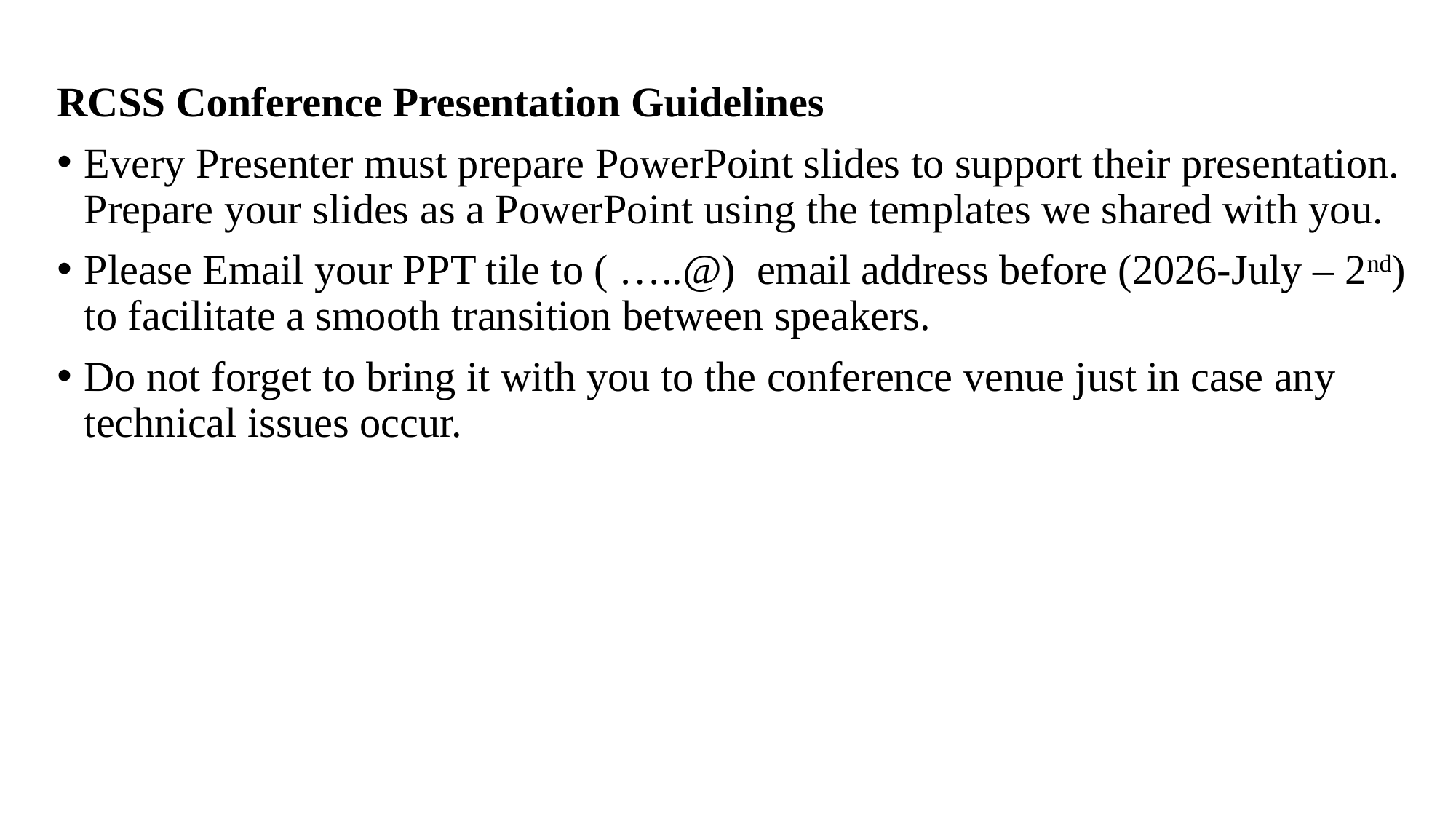

RCSS Conference Presentation Guidelines
Every Presenter must prepare PowerPoint slides to support their presentation. Prepare your slides as a PowerPoint using the templates we shared with you.
Please Email your PPT tile to ( …..@)  email address before (2026-July – 2nd) to facilitate a smooth transition between speakers.
Do not forget to bring it with you to the conference venue just in case any technical issues occur.